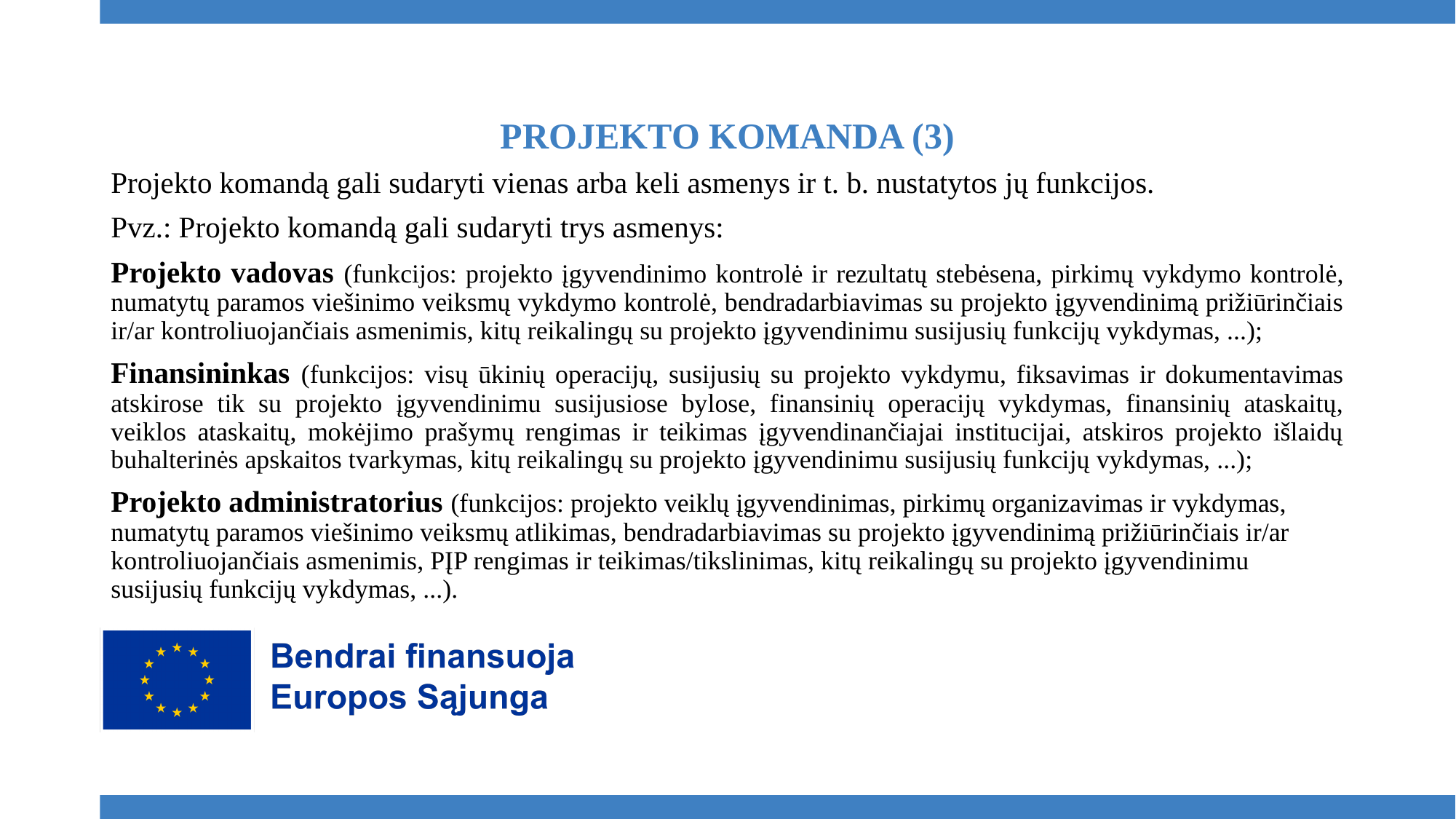

# PROJEKTO KOMANDA (3)
Projekto komandą gali sudaryti vienas arba keli asmenys ir t. b. nustatytos jų funkcijos.
Pvz.: Projekto komandą gali sudaryti trys asmenys:
Projekto vadovas (funkcijos: projekto įgyvendinimo kontrolė ir rezultatų stebėsena, pirkimų vykdymo kontrolė, numatytų paramos viešinimo veiksmų vykdymo kontrolė, bendradarbiavimas su projekto įgyvendinimą prižiūrinčiais ir/ar kontroliuojančiais asmenimis, kitų reikalingų su projekto įgyvendinimu susijusių funkcijų vykdymas, ...);
Finansininkas (funkcijos: visų ūkinių operacijų, susijusių su projekto vykdymu, fiksavimas ir dokumentavimas atskirose tik su projekto įgyvendinimu susijusiose bylose, finansinių operacijų vykdymas, finansinių ataskaitų, veiklos ataskaitų, mokėjimo prašymų rengimas ir teikimas įgyvendinančiajai institucijai, atskiros projekto išlaidų buhalterinės apskaitos tvarkymas, kitų reikalingų su projekto įgyvendinimu susijusių funkcijų vykdymas, ...);
Projekto administratorius (funkcijos: projekto veiklų įgyvendinimas, pirkimų organizavimas ir vykdymas, numatytų paramos viešinimo veiksmų atlikimas, bendradarbiavimas su projekto įgyvendinimą prižiūrinčiais ir/ar kontroliuojančiais asmenimis, PĮP rengimas ir teikimas/tikslinimas, kitų reikalingų su projekto įgyvendinimu susijusių funkcijų vykdymas, ...).